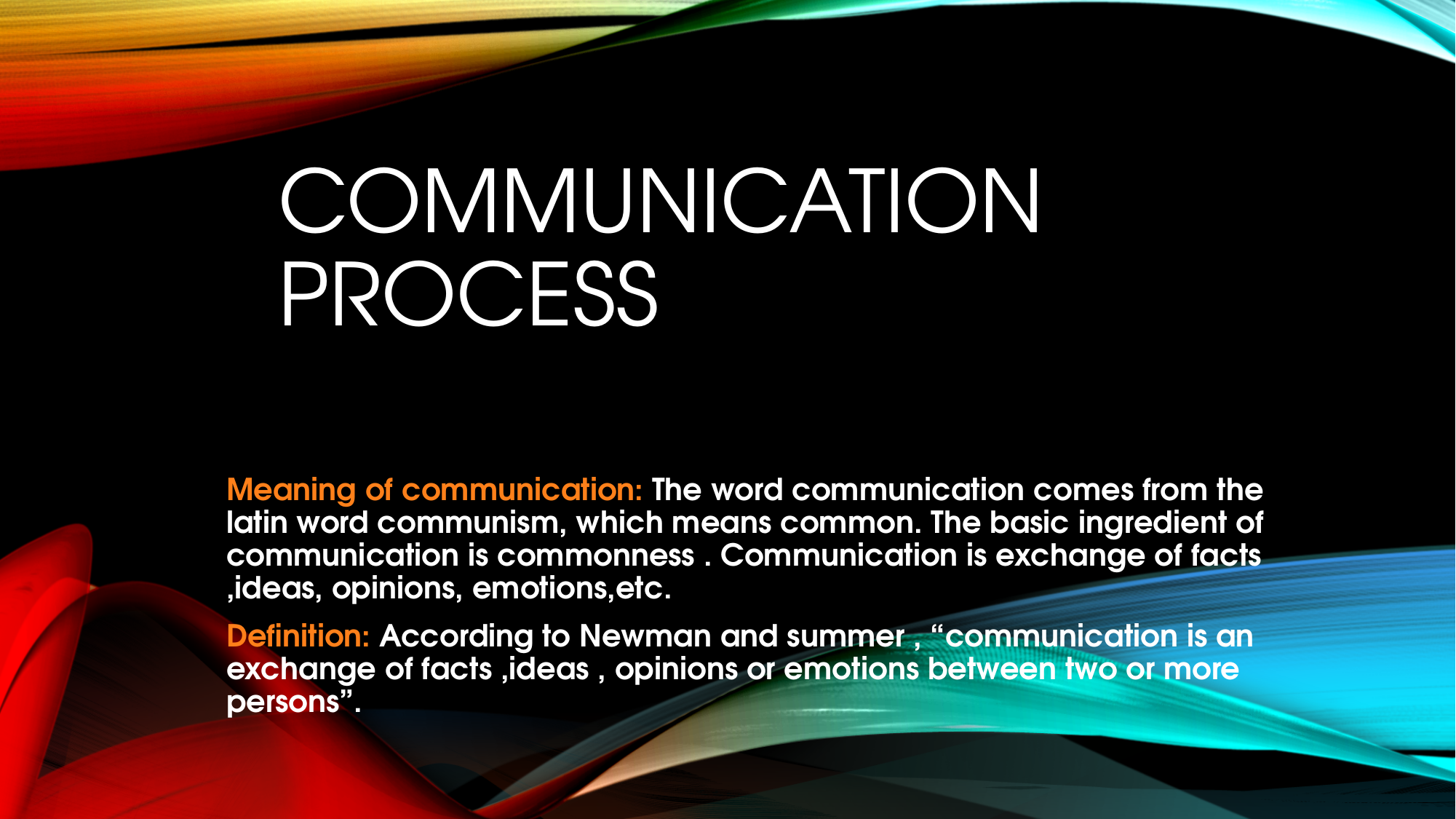

# Communication Process
Meaning of communication: The word communication comes from the latin word communism, which means common. The basic ingredient of communication is commonness . Communication is exchange of facts ,ideas, opinions, emotions,etc.
Definition: According to Newman and summer , “communication is an exchange of facts ,ideas , opinions or emotions between two or more persons”.